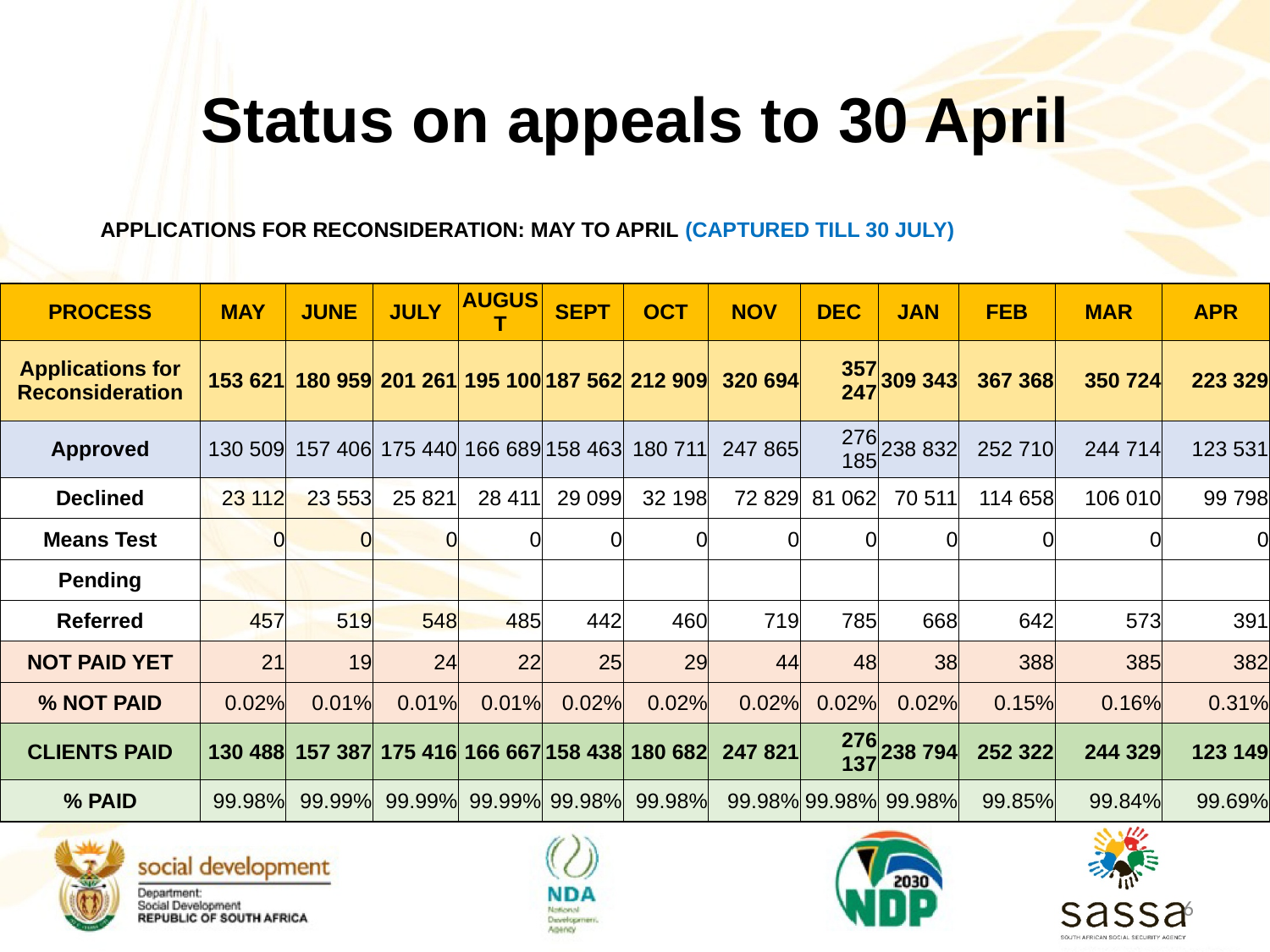

# Status on appeals to 30 April
| APPLICATIONS FOR RECONSIDERATION: MAY TO APRIL (CAPTURED TILL 30 JULY) |  |  |  |  |  |  |  |  |  |  |  |  |
| --- | --- | --- | --- | --- | --- | --- | --- | --- | --- | --- | --- | --- |
|  |  |  |  |  |  |  |  |  |  |  |  |  |
| PROCESS | MAY | JUNE | JULY | AUGUST | SEPT | OCT | NOV | DEC | JAN | FEB | MAR | APR |
| Applications for Reconsideration | 153 621 | 180 959 | 201 261 | 195 100 | 187 562 | 212 909 | 320 694 | 357 247 | 309 343 | 367 368 | 350 724 | 223 329 |
| Approved | 130 509 | 157 406 | 175 440 | 166 689 | 158 463 | 180 711 | 247 865 | 276 185 | 238 832 | 252 710 | 244 714 | 123 531 |
| Declined | 23 112 | 23 553 | 25 821 | 28 411 | 29 099 | 32 198 | 72 829 | 81 062 | 70 511 | 114 658 | 106 010 | 99 798 |
| Means Test | 0 | 0 | 0 | 0 | 0 | 0 | 0 | 0 | 0 | 0 | 0 | 0 |
| Pending |  |  |  |  |  |  |  |  |  |  |  |  |
| Referred | 457 | 519 | 548 | 485 | 442 | 460 | 719 | 785 | 668 | 642 | 573 | 391 |
| NOT PAID YET | 21 | 19 | 24 | 22 | 25 | 29 | 44 | 48 | 38 | 388 | 385 | 382 |
| % NOT PAID | 0.02% | 0.01% | 0.01% | 0.01% | 0.02% | 0.02% | 0.02% | 0.02% | 0.02% | 0.15% | 0.16% | 0.31% |
| CLIENTS PAID | 130 488 | 157 387 | 175 416 | 166 667 | 158 438 | 180 682 | 247 821 | 276 137 | 238 794 | 252 322 | 244 329 | 123 149 |
| % PAID | 99.98% | 99.99% | 99.99% | 99.99% | 99.98% | 99.98% | 99.98% | 99.98% | 99.98% | 99.85% | 99.84% | 99.69% |
6